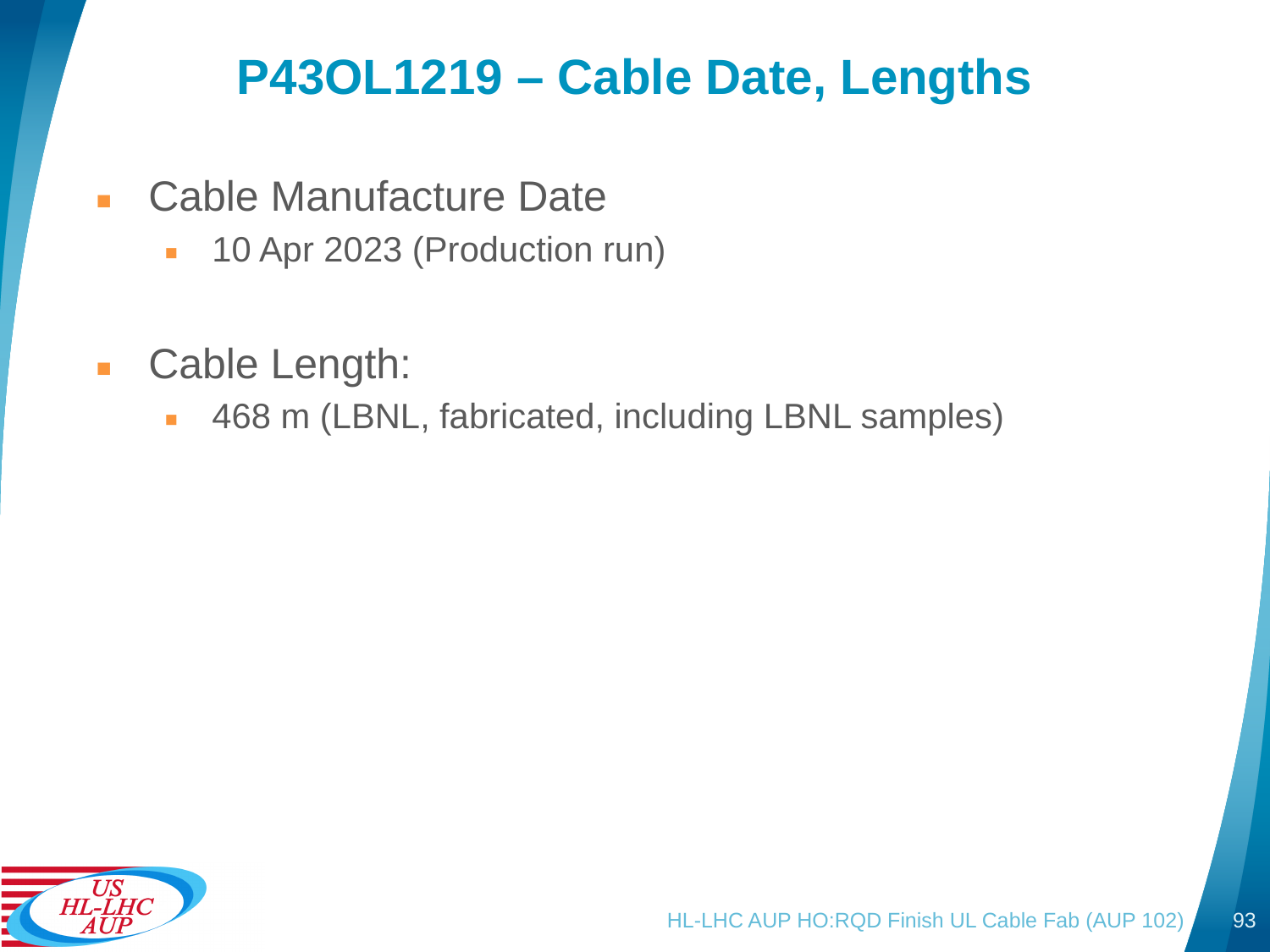

# P43OL1219 – Cable Date, Lengths
Cable Manufacture Date
10 Apr 2023 (Production run)

Cable Length:
468 m (LBNL, fabricated, including LBNL samples)
HL-LHC AUP HO:RQD Finish UL Cable Fab (AUP 102)
93